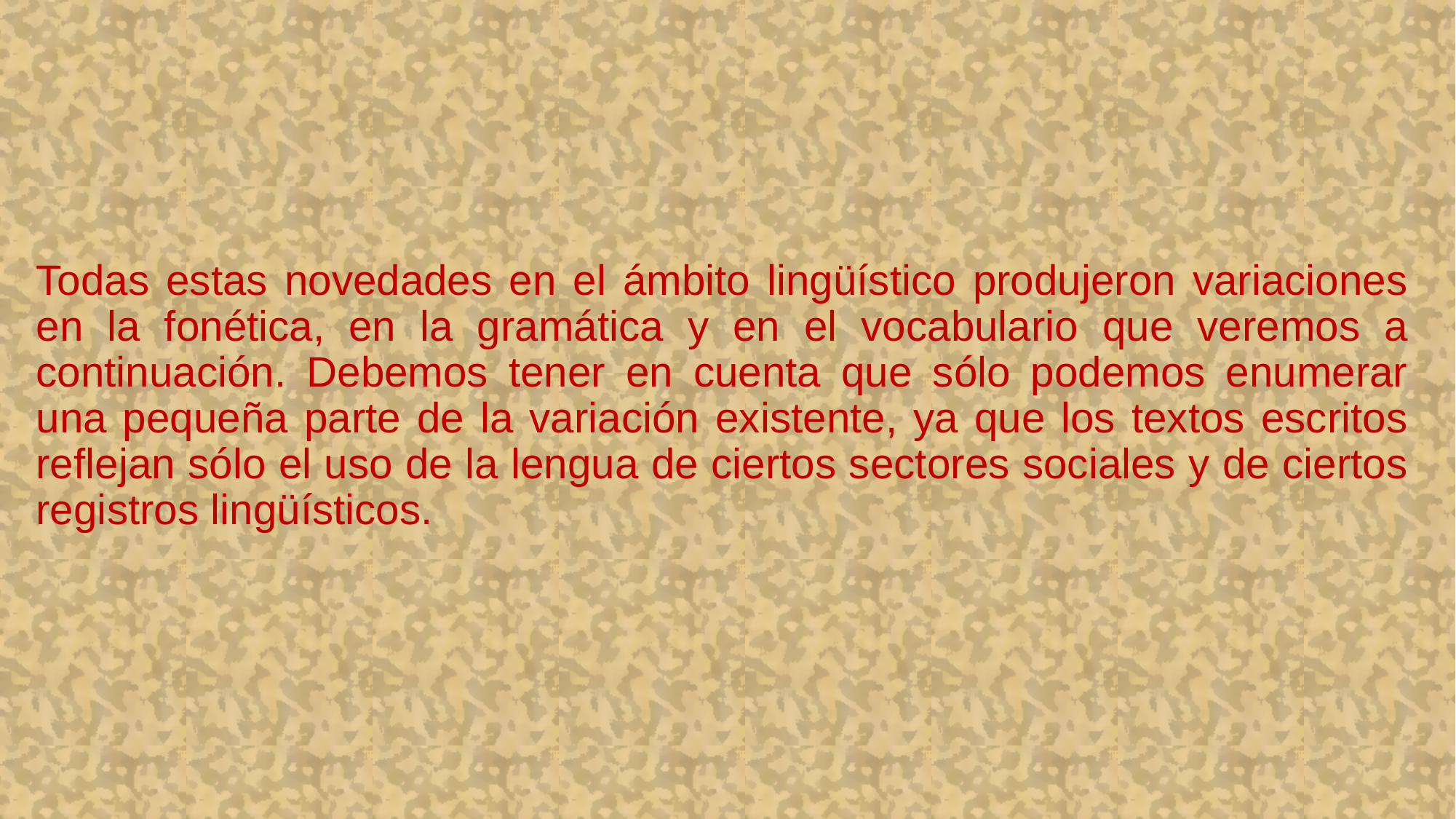

Todas estas novedades en el ámbito lingüístico produjeron variaciones en la fonética, en la gramática y en el vocabulario que veremos a continuación. Debemos tener en cuenta que sólo podemos enumerar una pequeña parte de la variación existente, ya que los textos escritos reflejan sólo el uso de la lengua de ciertos sectores sociales y de ciertos registros lingüísticos.